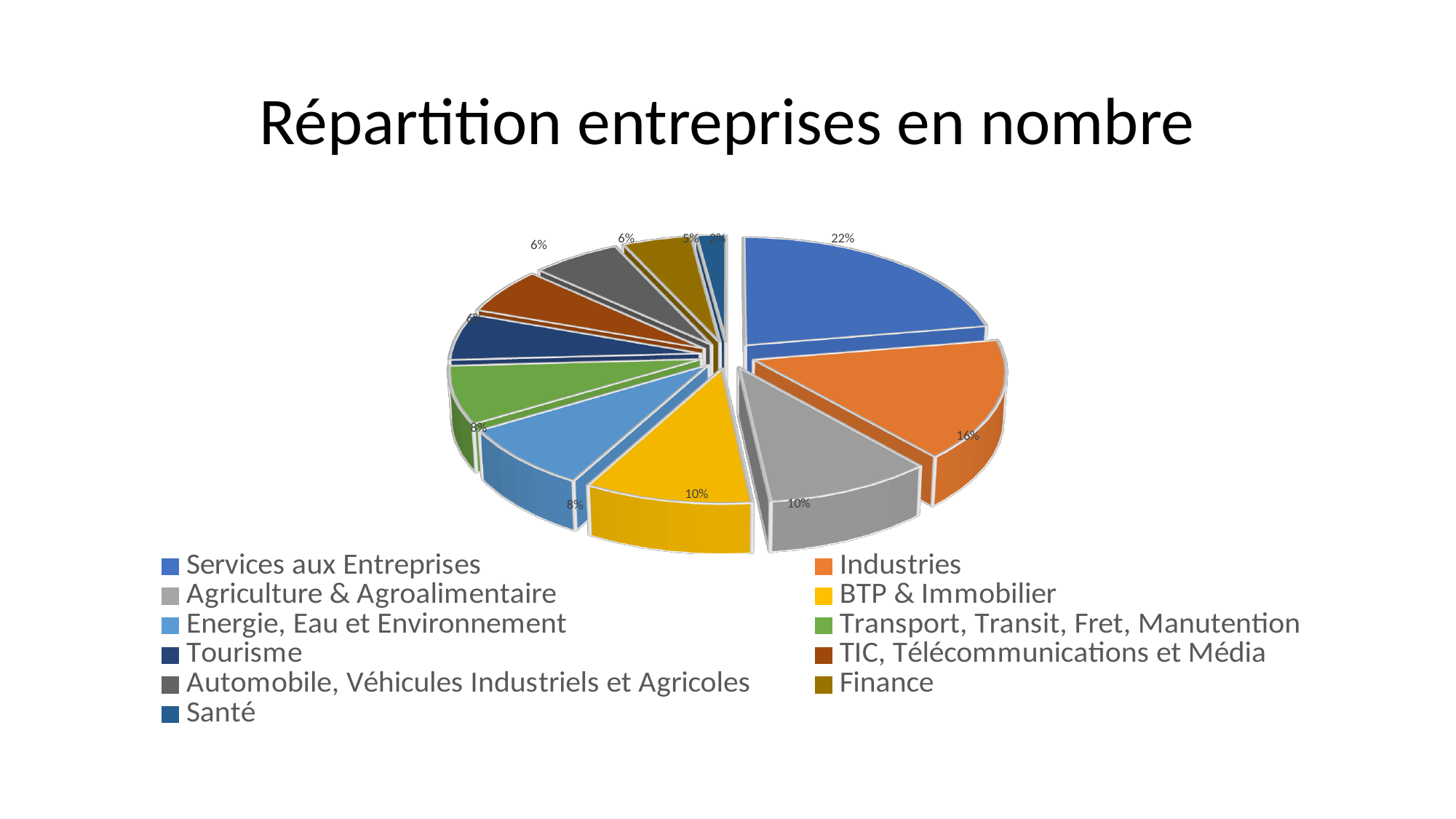

# Répartition entreprises en nombre

[unsupported chart]